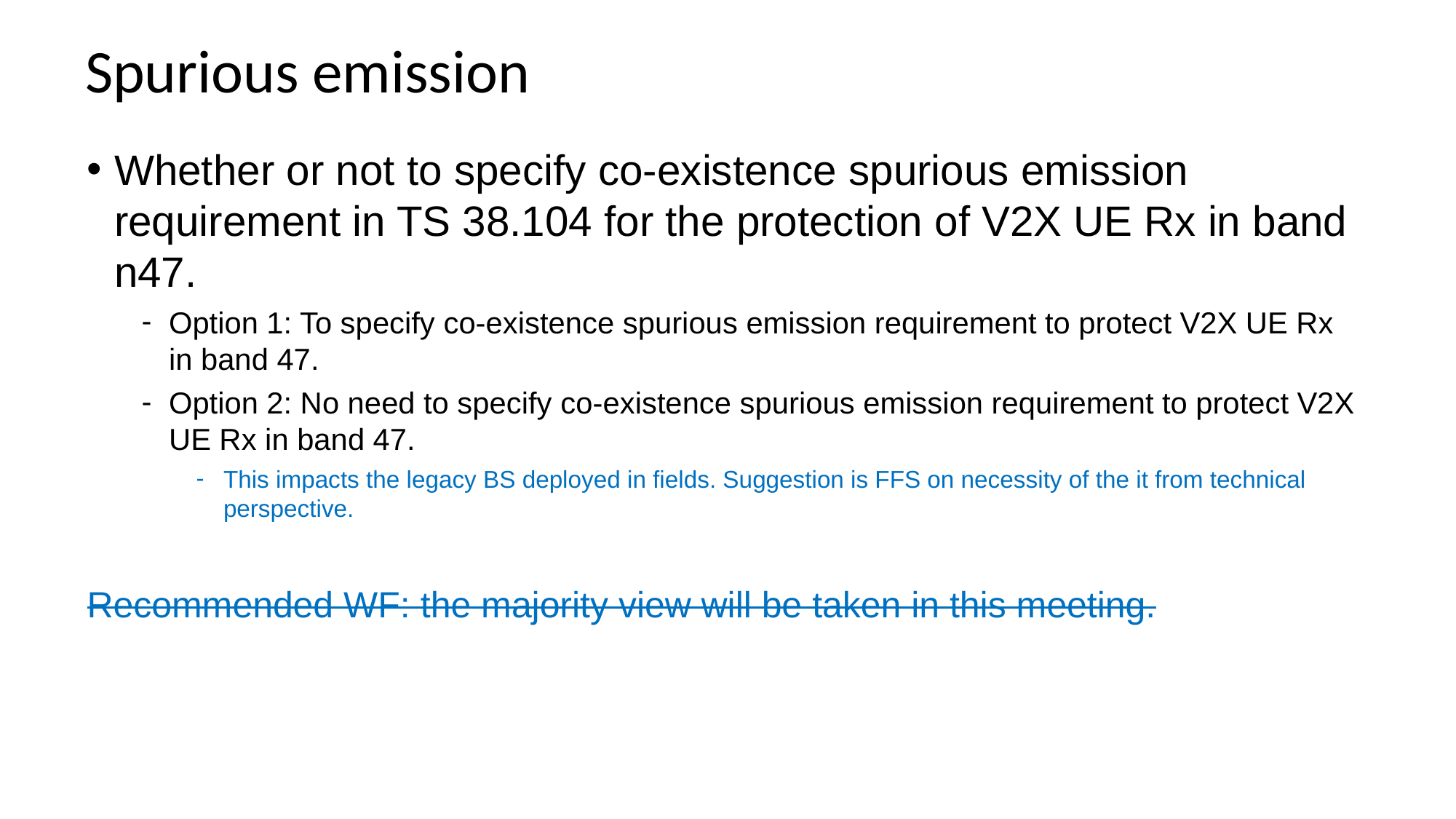

# Spurious emission
Whether or not to specify co-existence spurious emission requirement in TS 38.104 for the protection of V2X UE Rx in band n47.
Option 1: To specify co-existence spurious emission requirement to protect V2X UE Rx in band 47.
Option 2: No need to specify co-existence spurious emission requirement to protect V2X UE Rx in band 47.
This impacts the legacy BS deployed in fields. Suggestion is FFS on necessity of the it from technical perspective.

Recommended WF: the majority view will be taken in this meeting.